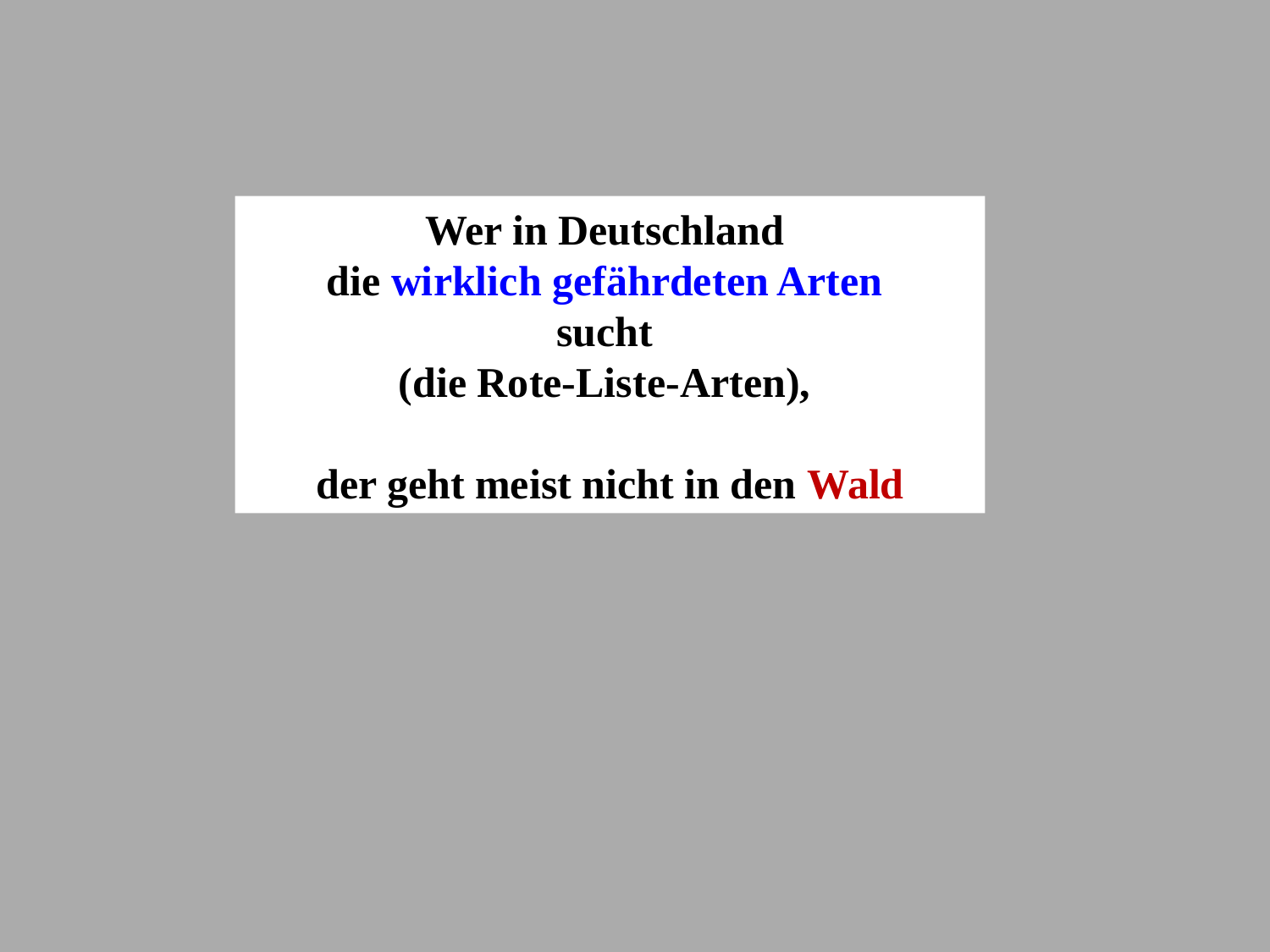

Wer in Deutschland
die wirklich gefährdeten Arten
sucht
(die Rote-Liste-Arten),

der geht meist nicht in den Wald